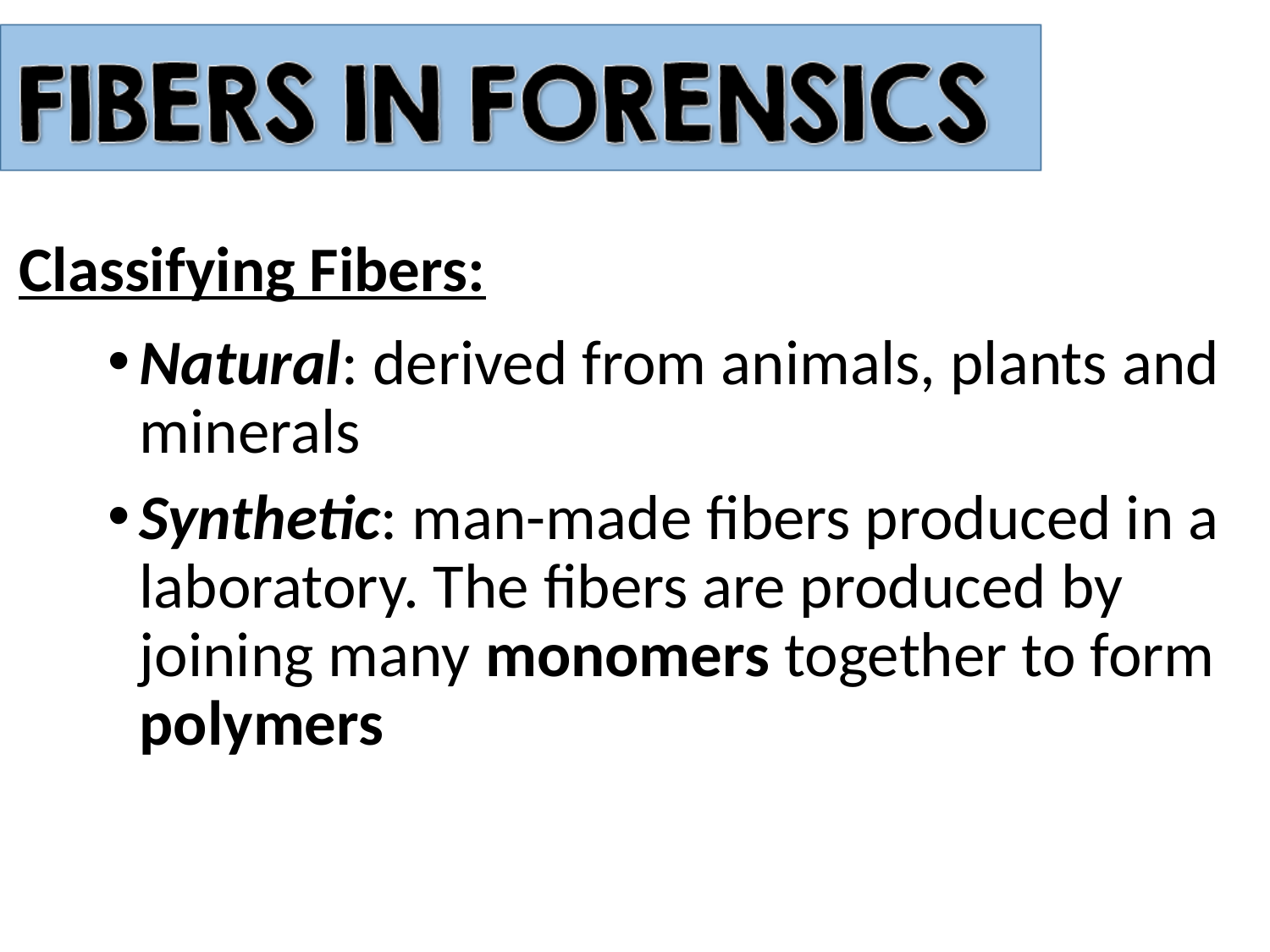

Classifying Fibers:

Natural: derived from animals, plants and minerals
Synthetic: man-made fibers produced in a laboratory. The fibers are produced by joining many monomers together to form polymers